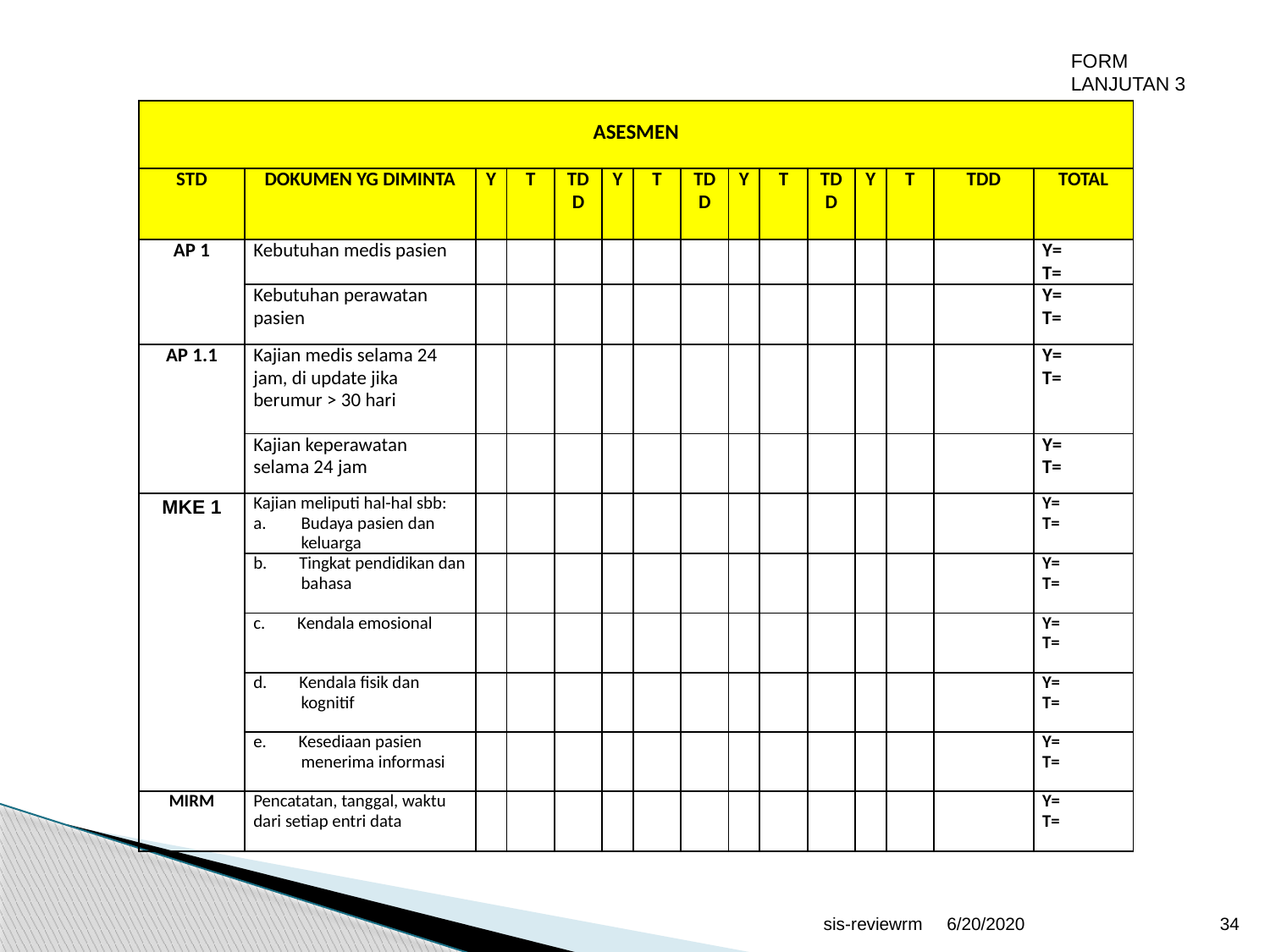

FORM LANJUTAN 3
| ASESMEN |  |  |  |  |  |  |  |  |  |  |  |  |  |  |
| --- | --- | --- | --- | --- | --- | --- | --- | --- | --- | --- | --- | --- | --- | --- |
| STD | DOKUMEN YG DIMINTA | Y | T | TDD | Y | T | TDD | Y | T | TDD | Y | T | TDD | TOTAL |
| AP 1 | Kebutuhan medis pasien |  |  |  |  |  |  |  |  |  |  |  |  | Y= T= |
|  | Kebutuhan perawatan pasien |  |  |  |  |  |  |  |  |  |  |  |  | Y= T= |
| AP 1.1 | Kajian medis selama 24 jam, di update jika berumur > 30 hari |  |  |  |  |  |  |  |  |  |  |  |  | Y= T= |
|  | Kajian keperawatan selama 24 jam |  |  |  |  |  |  |  |  |  |  |  |  | Y= T= |
| MKE 1 | Kajian meliputi hal-hal sbb: Budaya pasien dan keluarga |  |  |  |  |  |  |  |  |  |  |  |  | Y= T= |
|  | b. Tingkat pendidikan dan bahasa |  |  |  |  |  |  |  |  |  |  |  |  | Y= T= |
|  | c. Kendala emosional |  |  |  |  |  |  |  |  |  |  |  |  | Y= T= |
|  | d. Kendala fisik dan kognitif |  |  |  |  |  |  |  |  |  |  |  |  | Y= T= |
|  | e. Kesediaan pasien menerima informasi |  |  |  |  |  |  |  |  |  |  |  |  | Y= T= |
| MIRM | Pencatatan, tanggal, waktu dari setiap entri data |  |  |  |  |  |  |  |  |  |  |  |  | Y= T= |
sis-reviewrm
6/20/2020
34